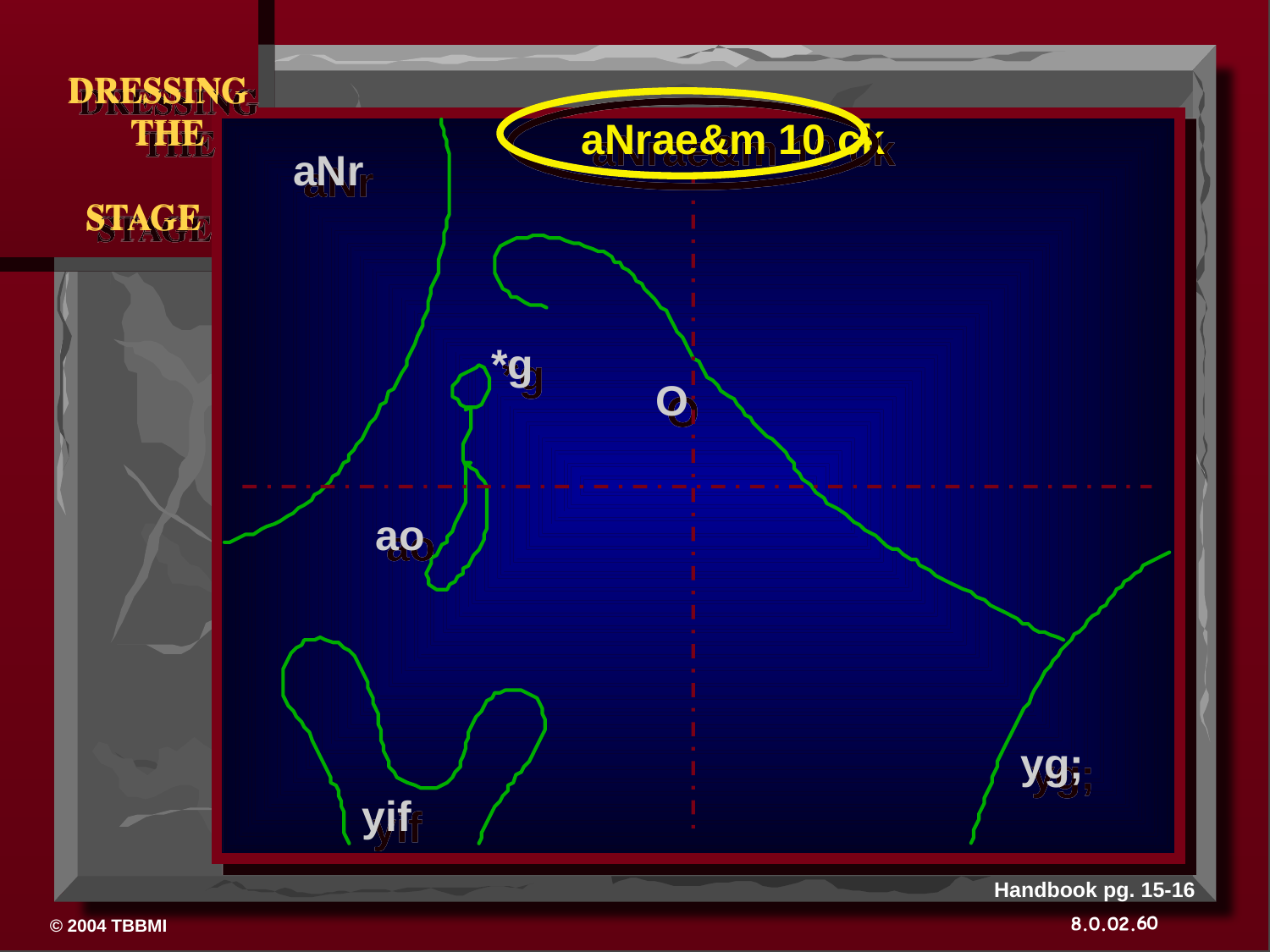

DRESSING
        THE
   STAGE

aNrae&m 10 ck

aNr

*g

O

ao

yg;
yif

Handbook pg. 15-16
60